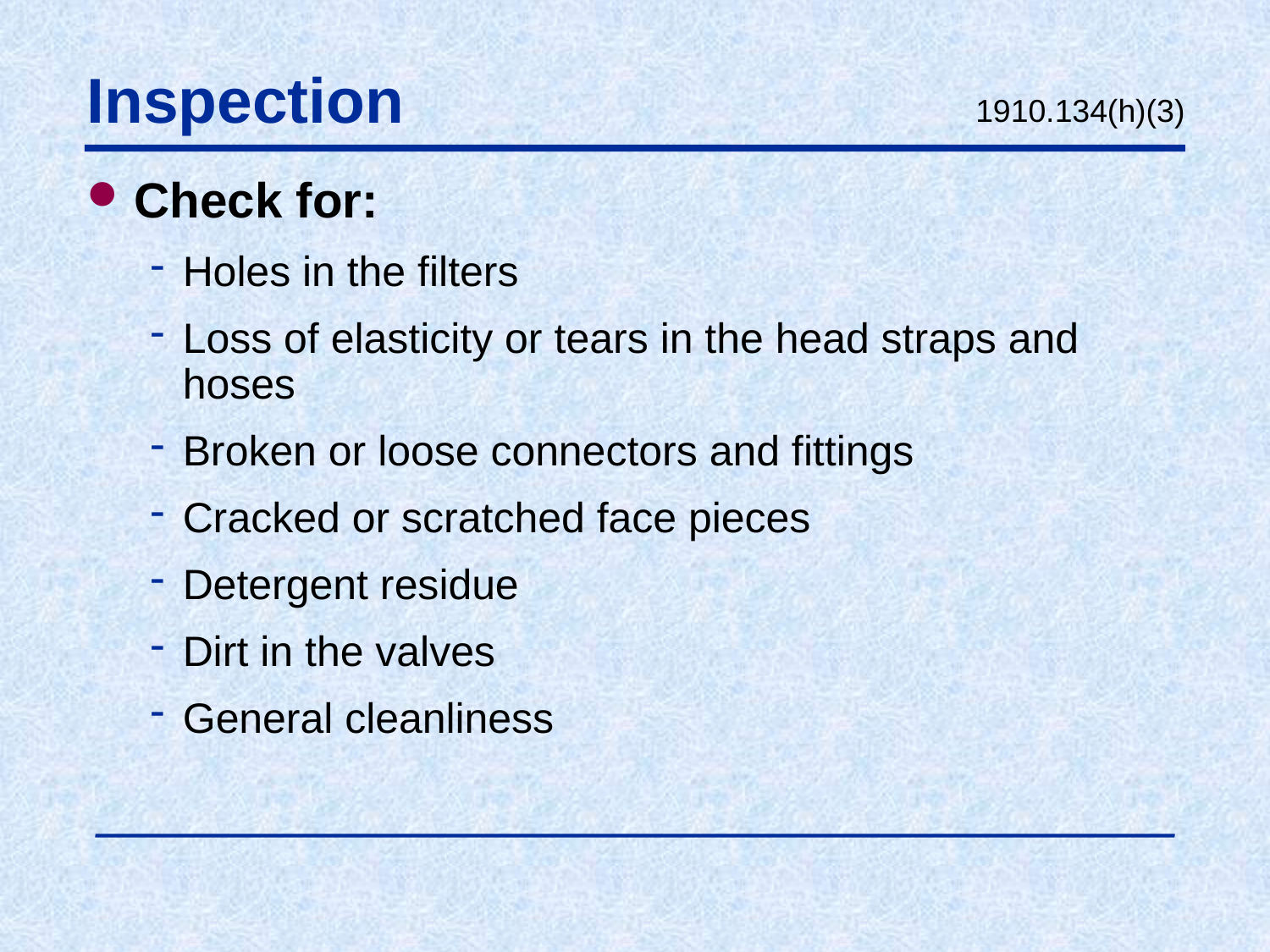

# Inspection
1910.134(h)(3)
Check for:
Holes in the filters
Loss of elasticity or tears in the head straps and hoses
Broken or loose connectors and fittings
Cracked or scratched face pieces
Detergent residue
Dirt in the valves
General cleanliness